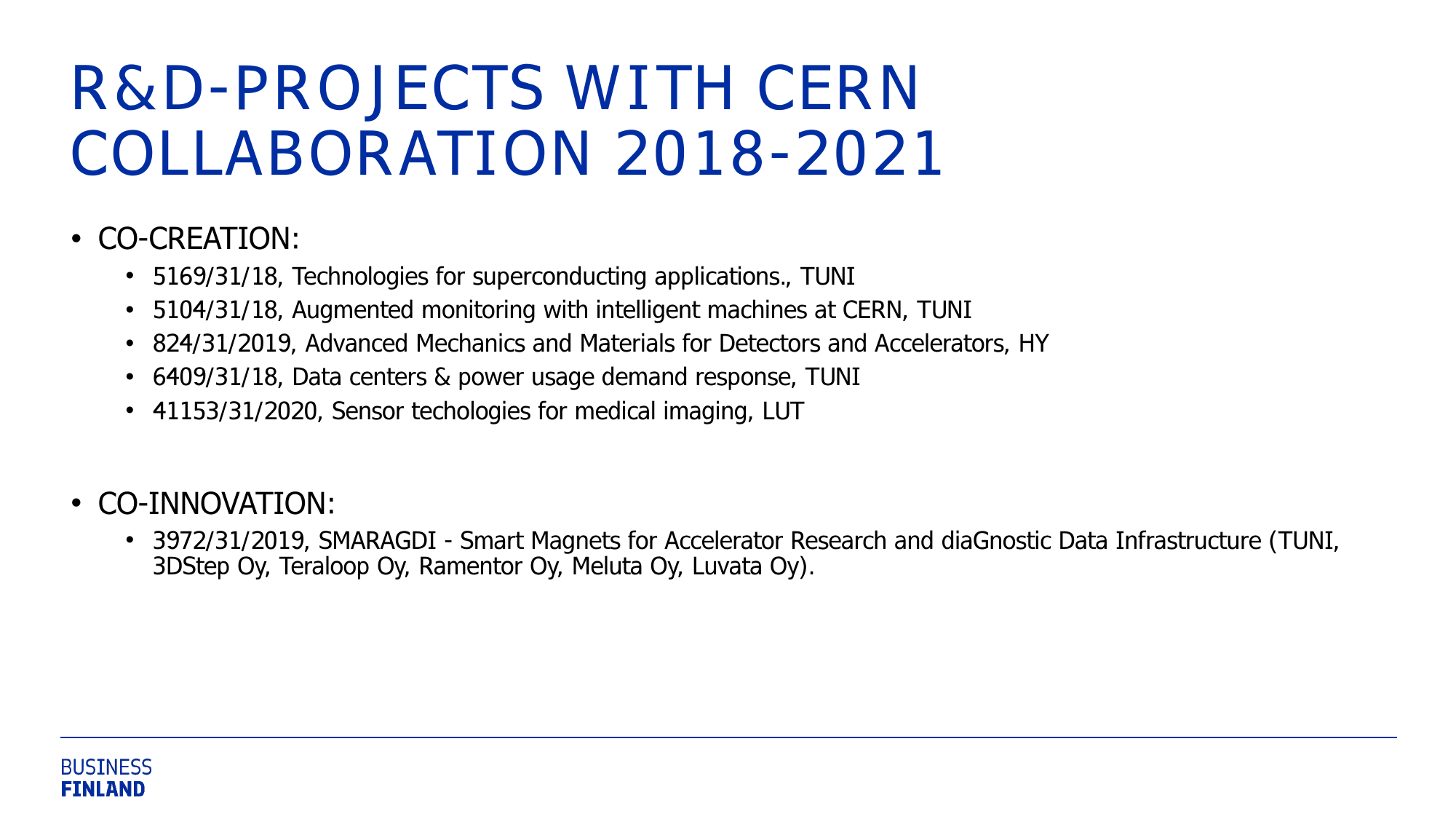

# R&D-PROJECTS WITH CERN COLLABORATION 2018-2021
CO-CREATION:
5169/31/18, Technologies for superconducting applications., TUNI
5104/31/18, Augmented monitoring with intelligent machines at CERN, TUNI
824/31/2019, Advanced Mechanics and Materials for Detectors and Accelerators, HY
6409/31/18, Data centers & power usage demand response, TUNI
41153/31/2020, Sensor techologies for medical imaging, LUT

CO-INNOVATION:
3972/31/2019, SMARAGDI - Smart Magnets for Accelerator Research and diaGnostic Data Infrastructure (TUNI, 3DStep Oy, Teraloop Oy, Ramentor Oy, Meluta Oy, Luvata Oy).